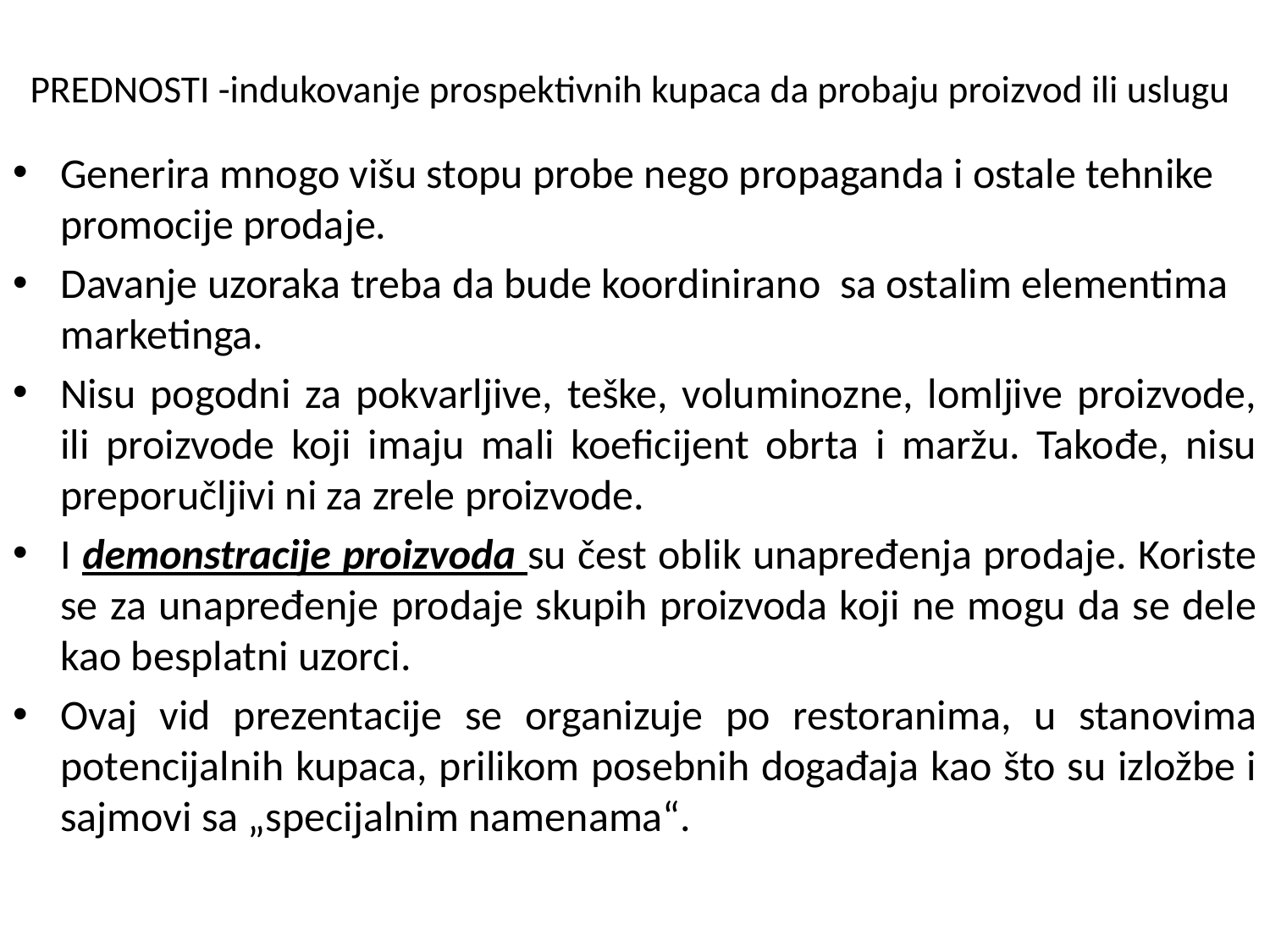

# PREDNOSTI -indukovanje prospektivnih kupaca da probaju proizvod ili uslugu
Generira mnogo višu stopu probe nego propaganda i ostale tehnike promocije prodaje.
Davanje uzoraka treba da bude koordinirano  sa ostalim elementima marketinga.
Nisu pogodni za pokvarljive, teške, voluminozne, lomljive proizvode, ili proizvode koji imaju mali koeficijent obrta i maržu. Takođe, nisu preporučljivi ni za zrele proizvode.
I demonstracije proizvoda su čest oblik unapređenja prodaje. Koriste se za unapređenje prodaje skupih proizvoda koji ne mogu da se dele kao besplatni uzorci.
Ovaj vid prezentacije se organizuje po restoranima, u stanovima potencijalnih kupaca, prilikom posebnih događaja kao što su izložbe i sajmovi sa „specijalnim namenama“.